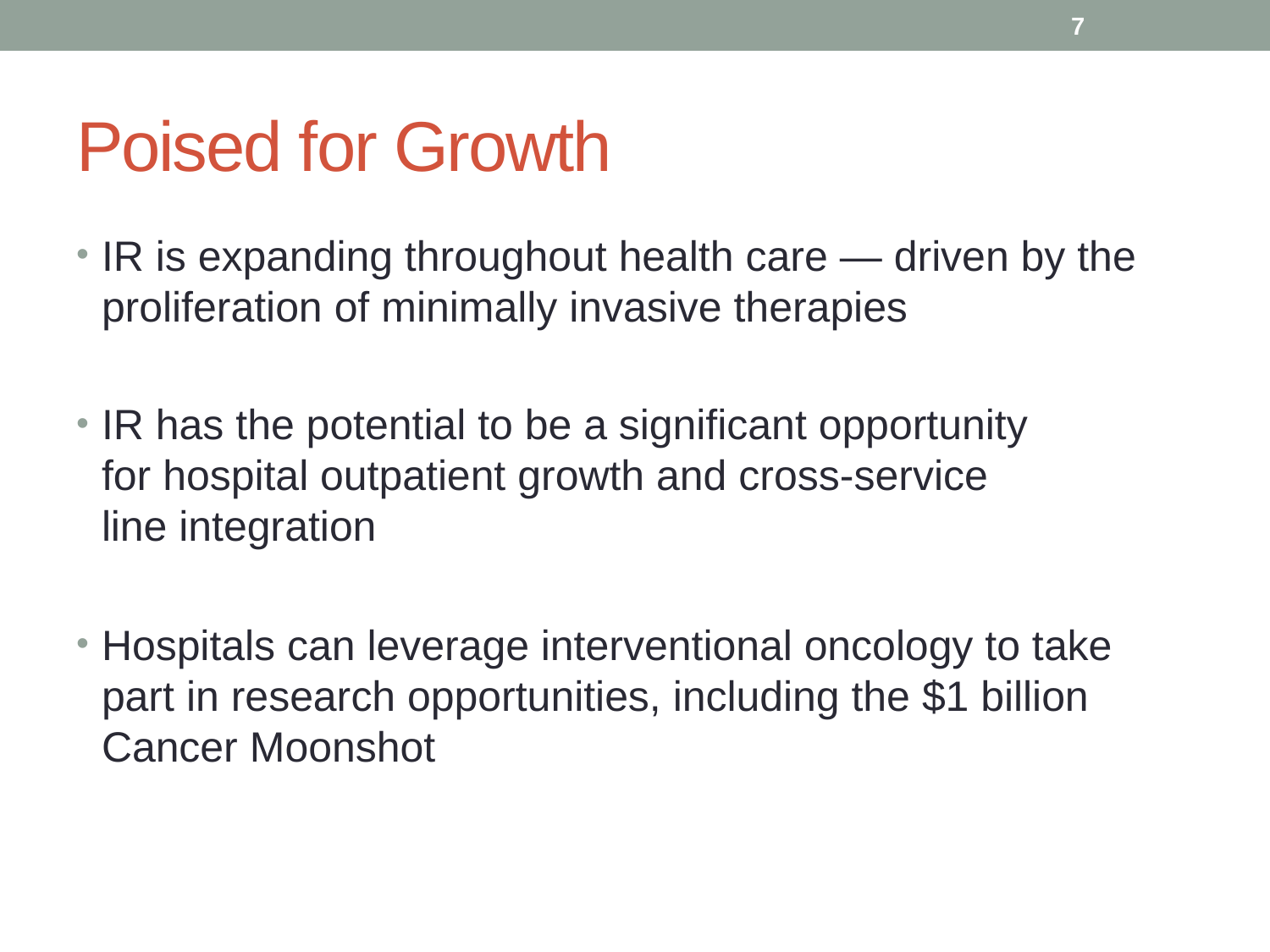

7
# Poised for Growth
IR is expanding throughout health care — driven by the proliferation of minimally invasive therapies

IR has the potential to be a significant opportunity           for hospital outpatient growth and cross-service             line integration

Hospitals can leverage interventional oncology to take part in research opportunities, including the $1 billion Cancer Moonshot